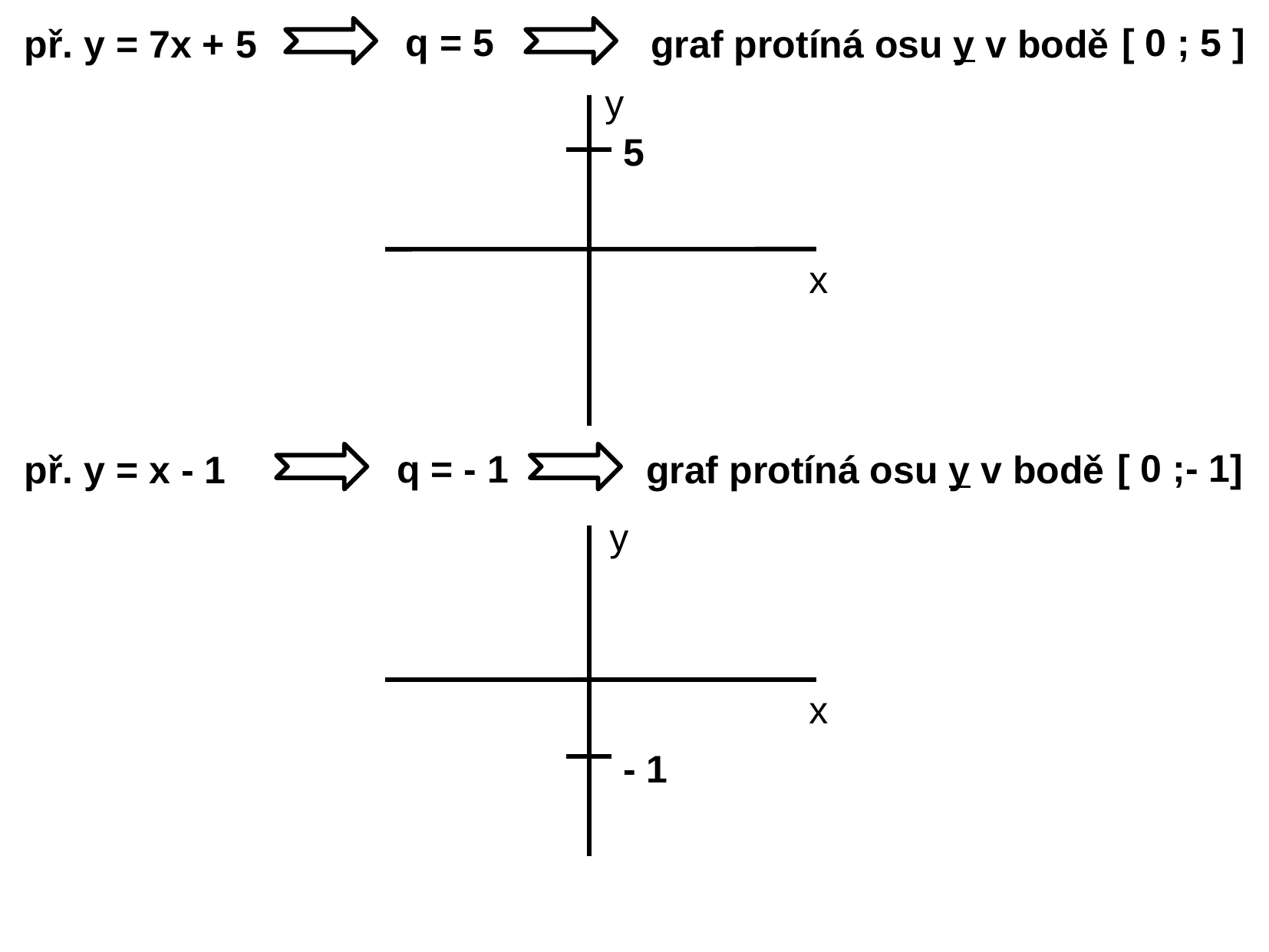

[ 0 ; 5 ]
q = 5
př. y = 7x + 5
graf protíná osu y v bodě

y

5

x
[ 0 ;- 1]
q = - 1
př. y = x - 1
graf protíná osu y v bodě

y

x
- 1